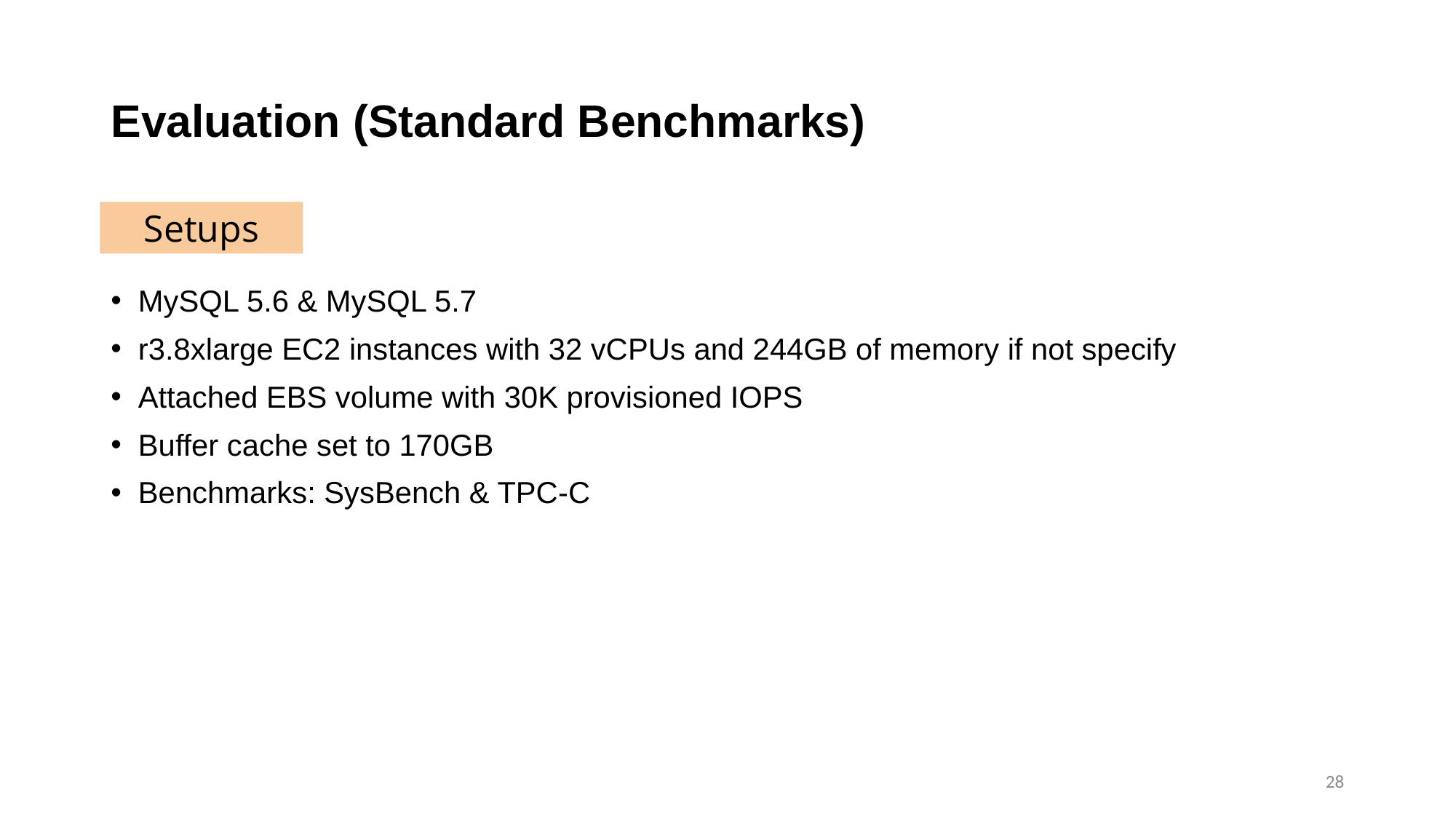

# Evaluation (Standard Benchmarks)

MySQL 5.6 & MySQL 5.7
r3.8xlarge EC2 instances with 32 vCPUs and 244GB of memory if not specify
Attached EBS volume with 30K provisioned IOPS
Buffer cache set to 170GB
Benchmarks: SysBench & TPC-C
Setups
28